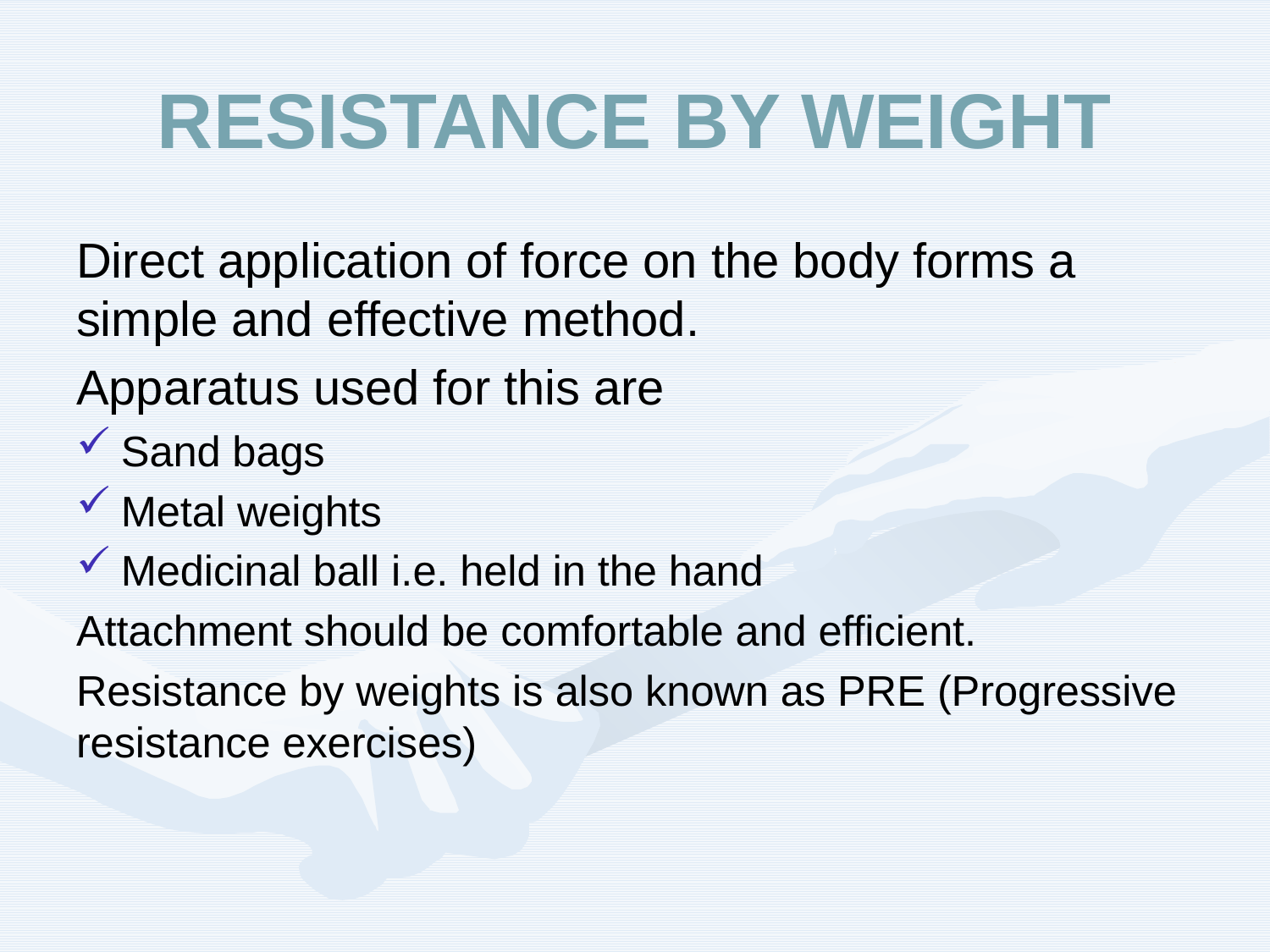

# RESISTANCE BY WEIGHT
Direct application of force on the body forms a simple and effective method.
Apparatus used for this are
Sand bags
Metal weights
Medicinal ball i.e. held in the hand
Attachment should be comfortable and efficient.
Resistance by weights is also known as PRE (Progressive resistance exercises)